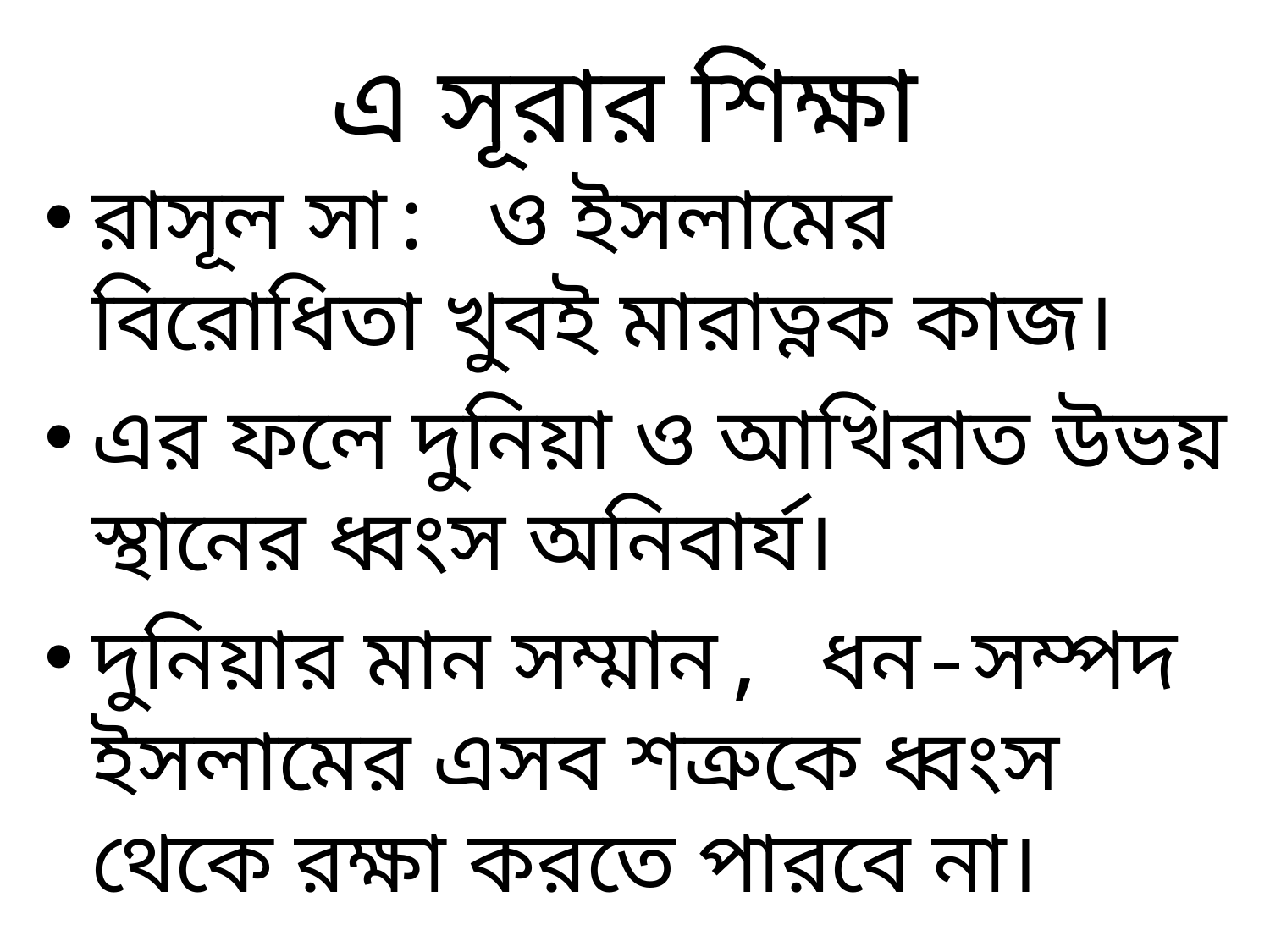

# এ সূরার শিক্ষা
রাসূল সা: ও ইসলামের বিরোধিতা খুবই মারাত্নক কাজ।
এর ফলে দুনিয়া ও আখিরাত উভয় স্থানের ধ্বংস অনিবার্য।
দুনিয়ার মান সম্মান, ধন-সম্পদ ইসলামের এসব শত্রুকে ধ্বংস থেকে রক্ষা করতে পারবে না।